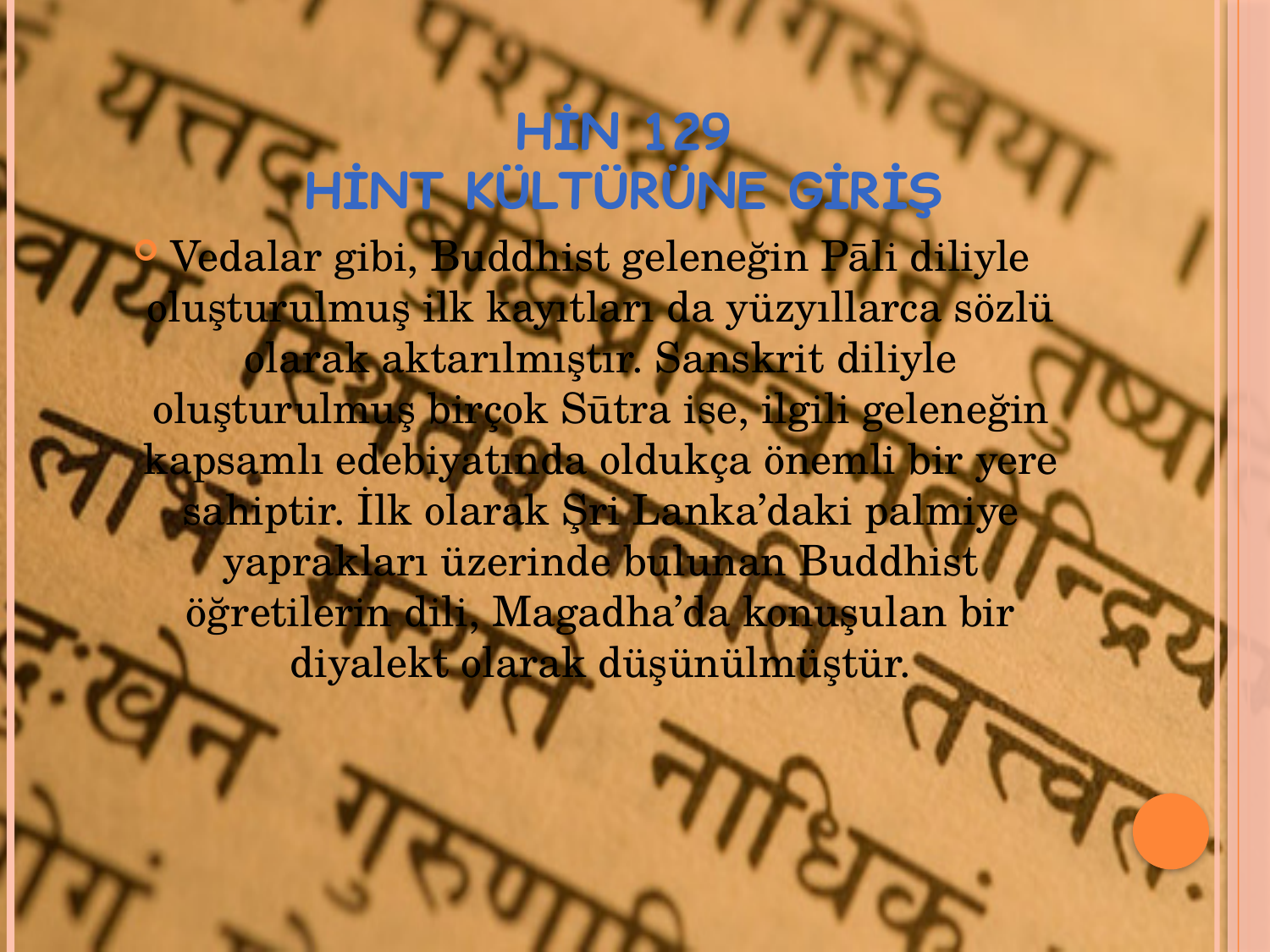

# HİN 129 HİNT KÜLTÜRÜNE GİRİŞ

Vedalar gibi, Buddhist geleneğin Pāli diliyle oluşturulmuş ilk kayıtları da yüzyıllarca sözlü olarak aktarılmıştır. Sanskrit diliyle oluşturulmuş birçok Sūtra ise, ilgili geleneğin kapsamlı edebiyatında oldukça önemli bir yere sahiptir. İlk olarak Şri Lanka’daki palmiye yaprakları üzerinde bulunan Buddhist öğretilerin dili, Magadha’da konuşulan bir diyalekt olarak düşünülmüştür.